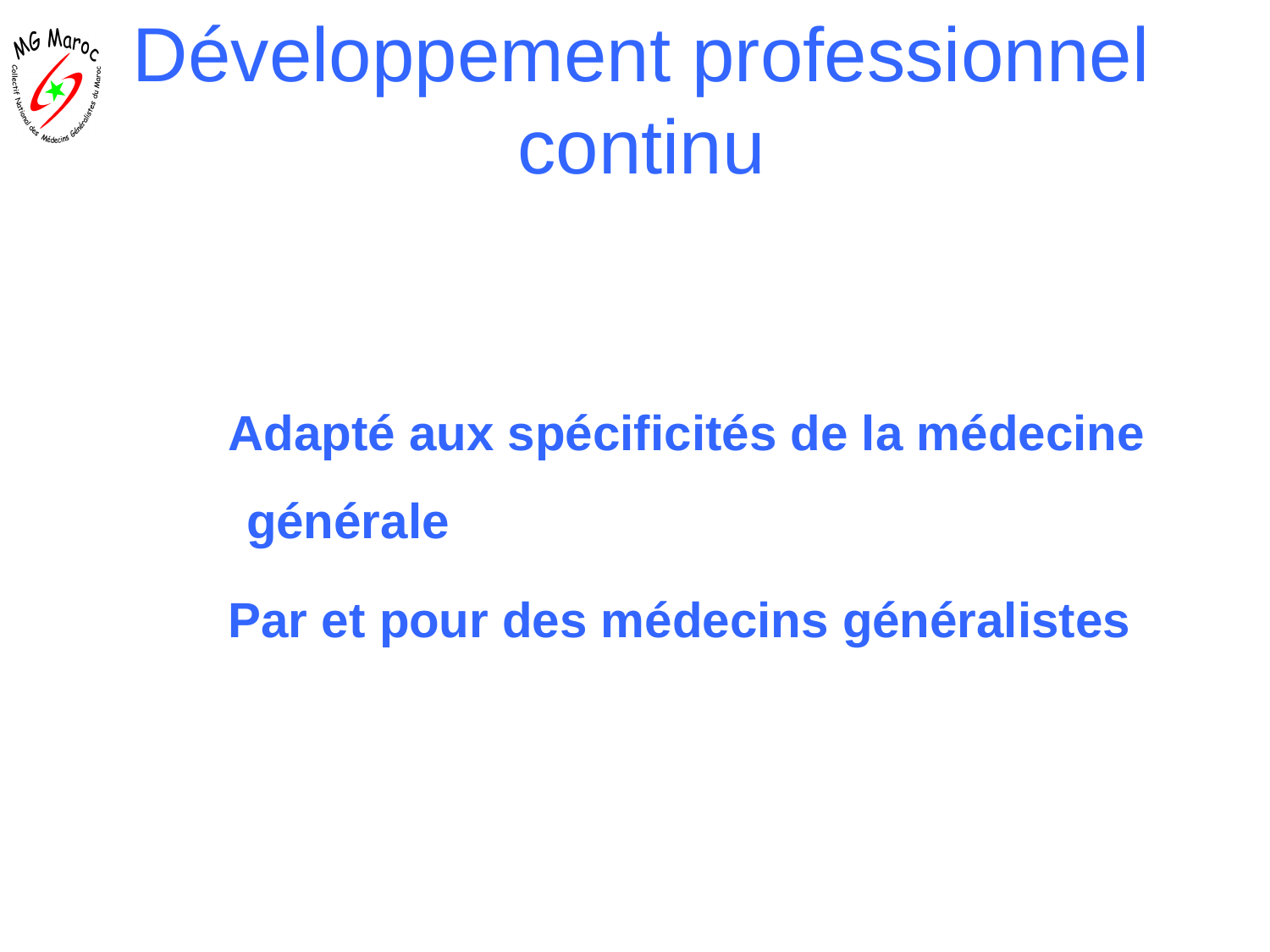

# Développement professionnel continu

 Adapté aux spécificités de la médecine générale
 Par et pour des médecins généralistes